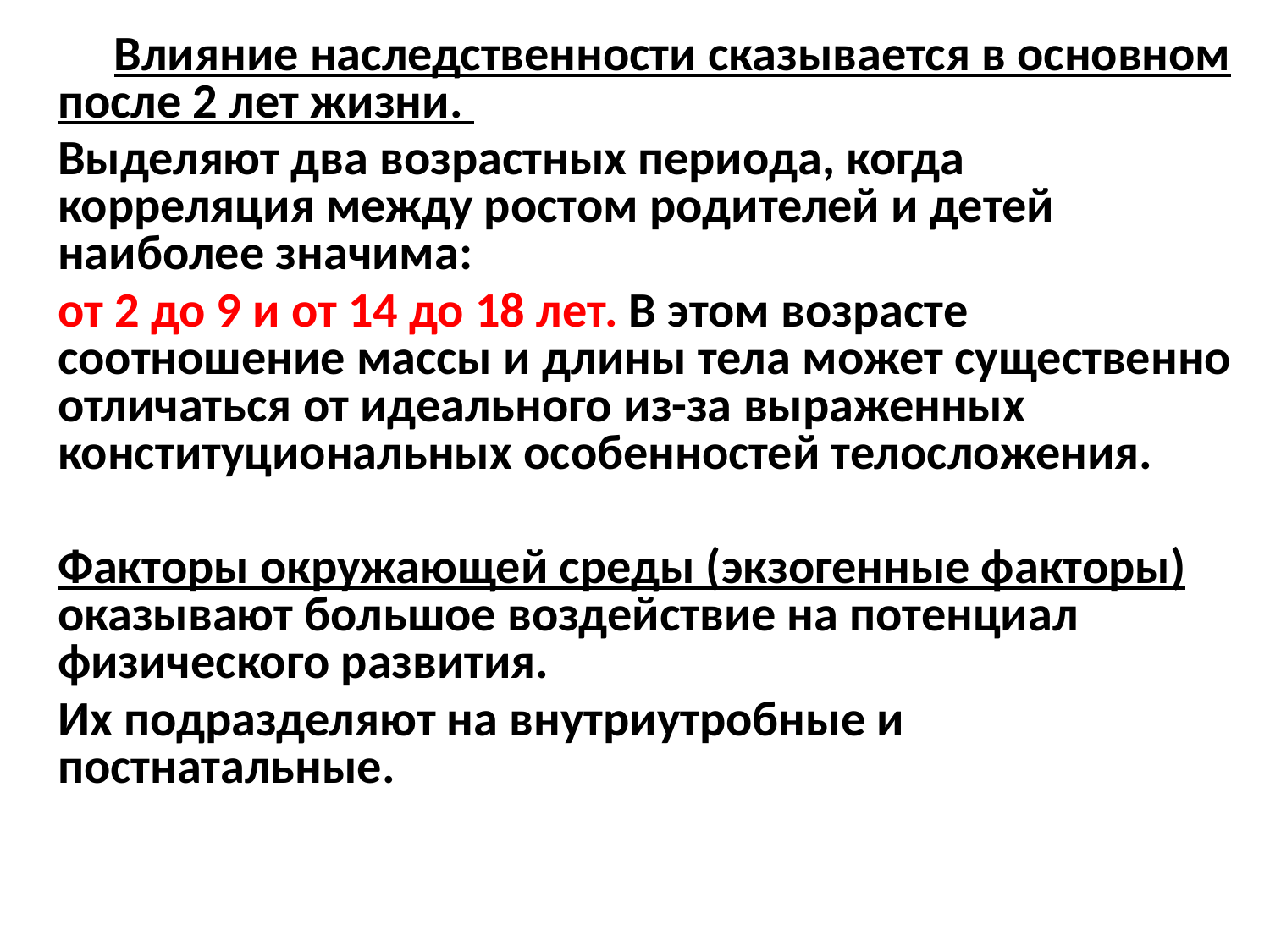

На Влияние наследственности сказывается в основном после 2 лет жизни.
Выделяют два возрастных периода, когда корреляция между ростом родителей и детей наиболее значима:
от 2 до 9 и от 14 до 18 лет. В этом возрасте соотношение массы и длины тела может существенно отличаться от идеального из-за выраженных конституциональных особенностей телосложения.

Факторы окружающей среды (экзогенные факторы) оказывают большое воздействие на потенциал физического развития.
Их подразделяют на внутриутробные и постнатальные.